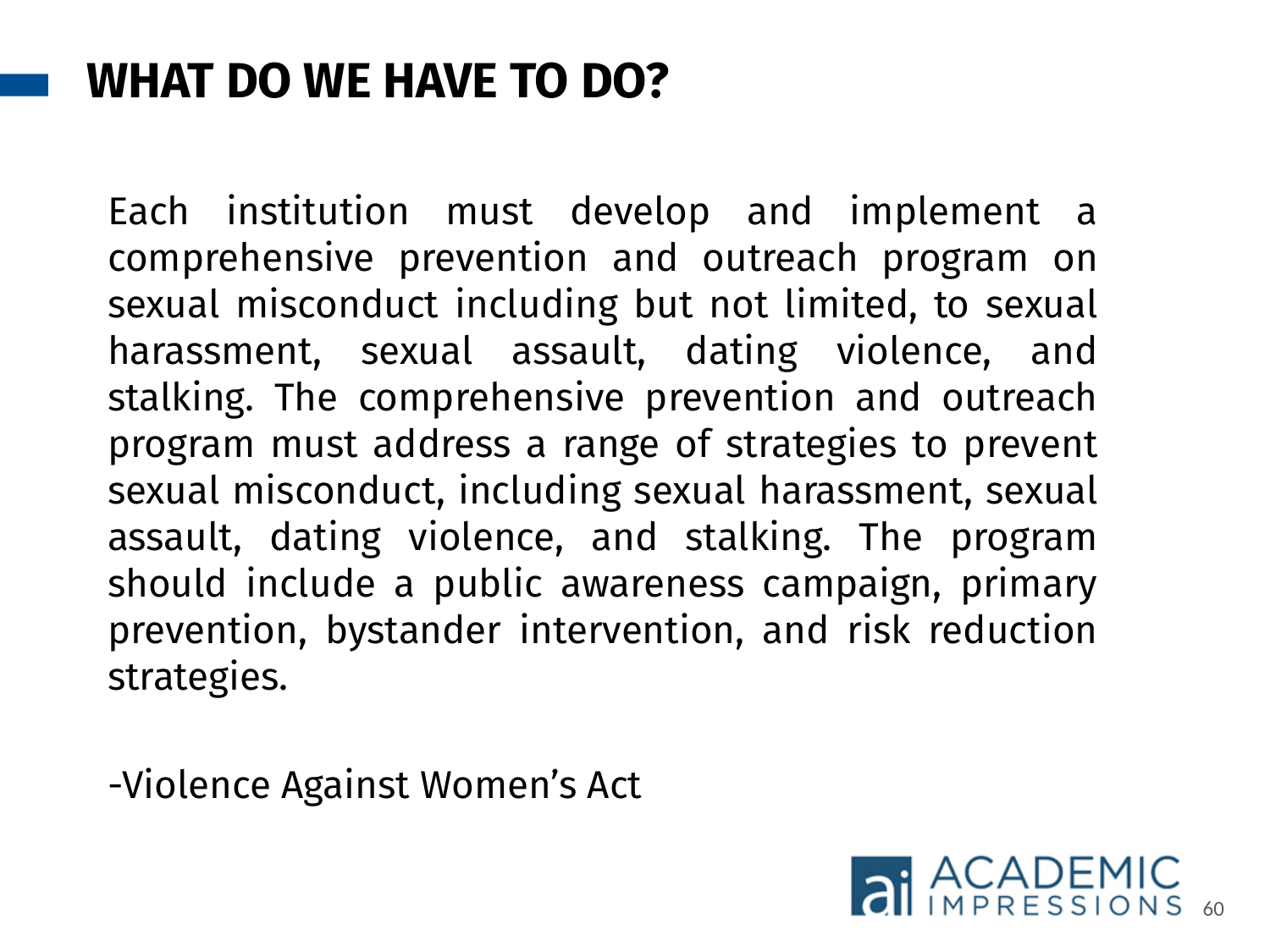

WHAT DO WE HAVE TO DO?

Each institution must develop and implement a comprehensive prevention and outreach program on sexual misconduct including but not limited, to sexual harassment, sexual assault, dating violence, and stalking. The comprehensive prevention and outreach program must address a range of strategies to prevent sexual misconduct, including sexual harassment, sexual assault, dating violence, and stalking. The program should include a public awareness campaign, primary prevention, bystander intervention, and risk reduction strategies.

-Violence Against Women’s Act